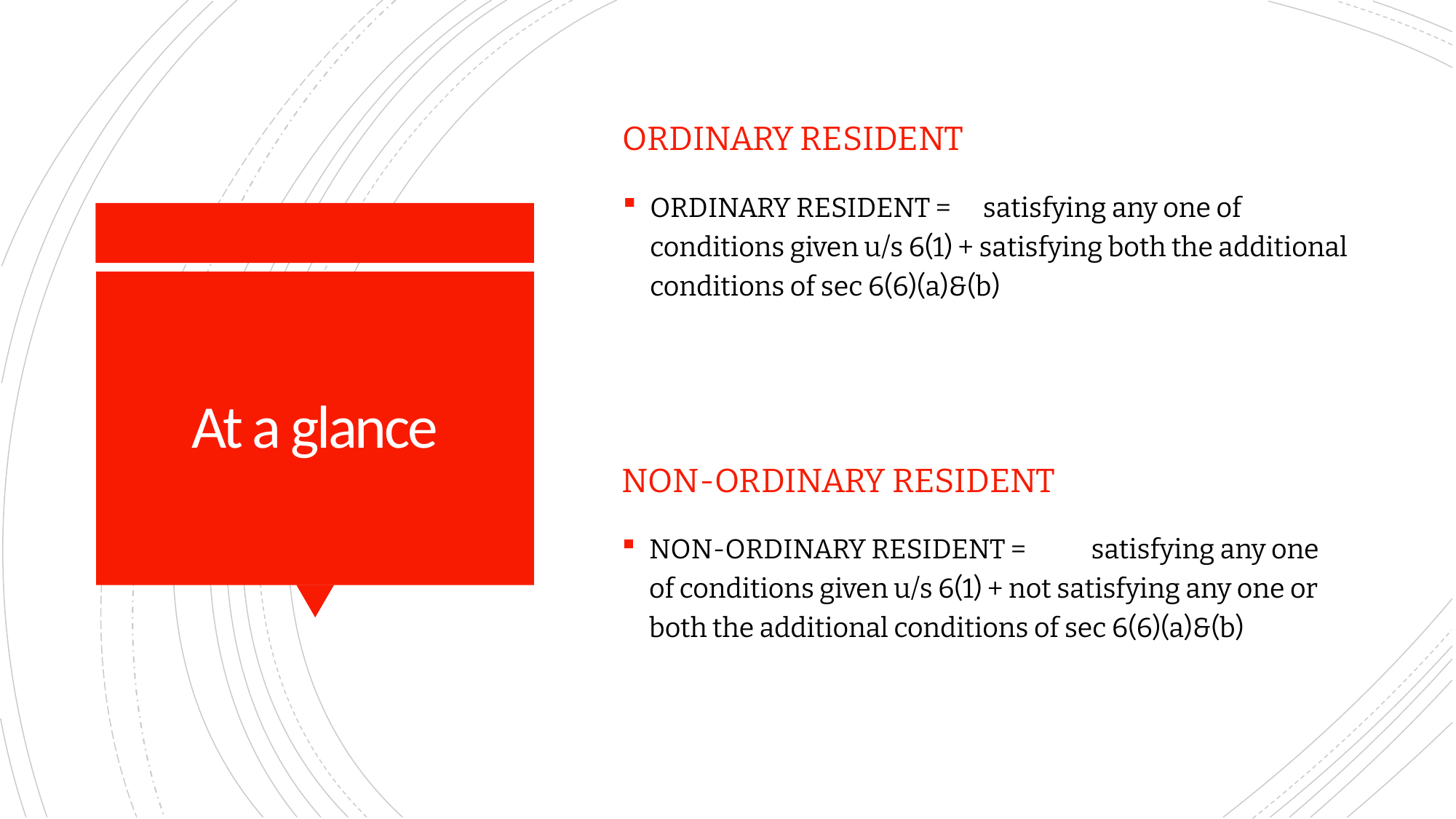

ORDINARY RESIDENT
ORDINARY RESIDENT =	 satisfying any one of conditions given u/s 6(1) + satisfying both the additional conditions of sec 6(6)(a)&(b)
# At a glance
NON-ORDINARY RESIDENT
NON-ORDINARY RESIDENT =	 satisfying any one of conditions given u/s 6(1) + not satisfying any one or both the additional conditions of sec 6(6)(a)&(b)